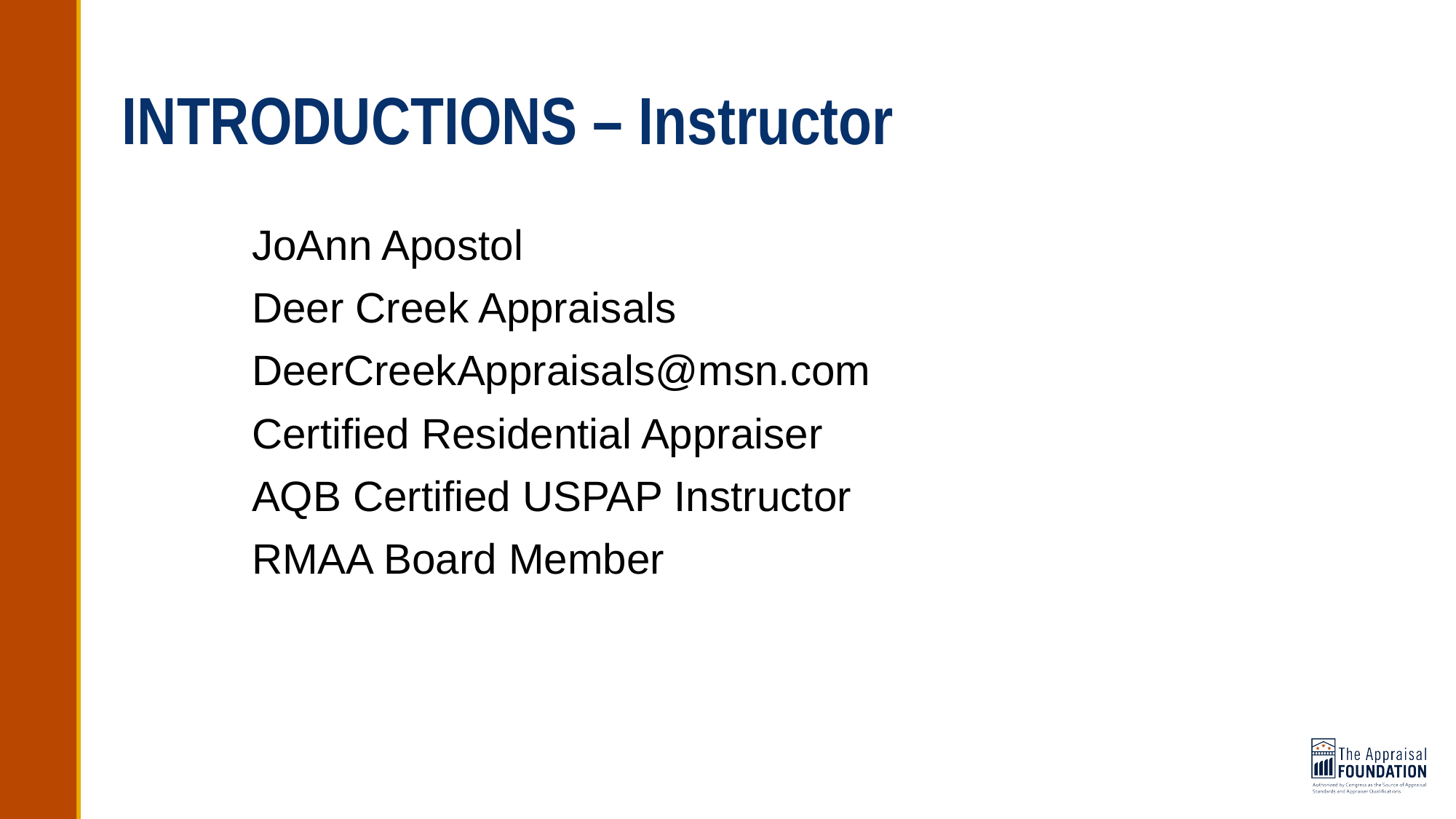

# INTRODUCTIONS – Instructor
JoAnn Apostol
Deer Creek Appraisals
DeerCreekAppraisals@msn.com
Certified Residential Appraiser
AQB Certified USPAP Instructor
RMAA Board Member

9